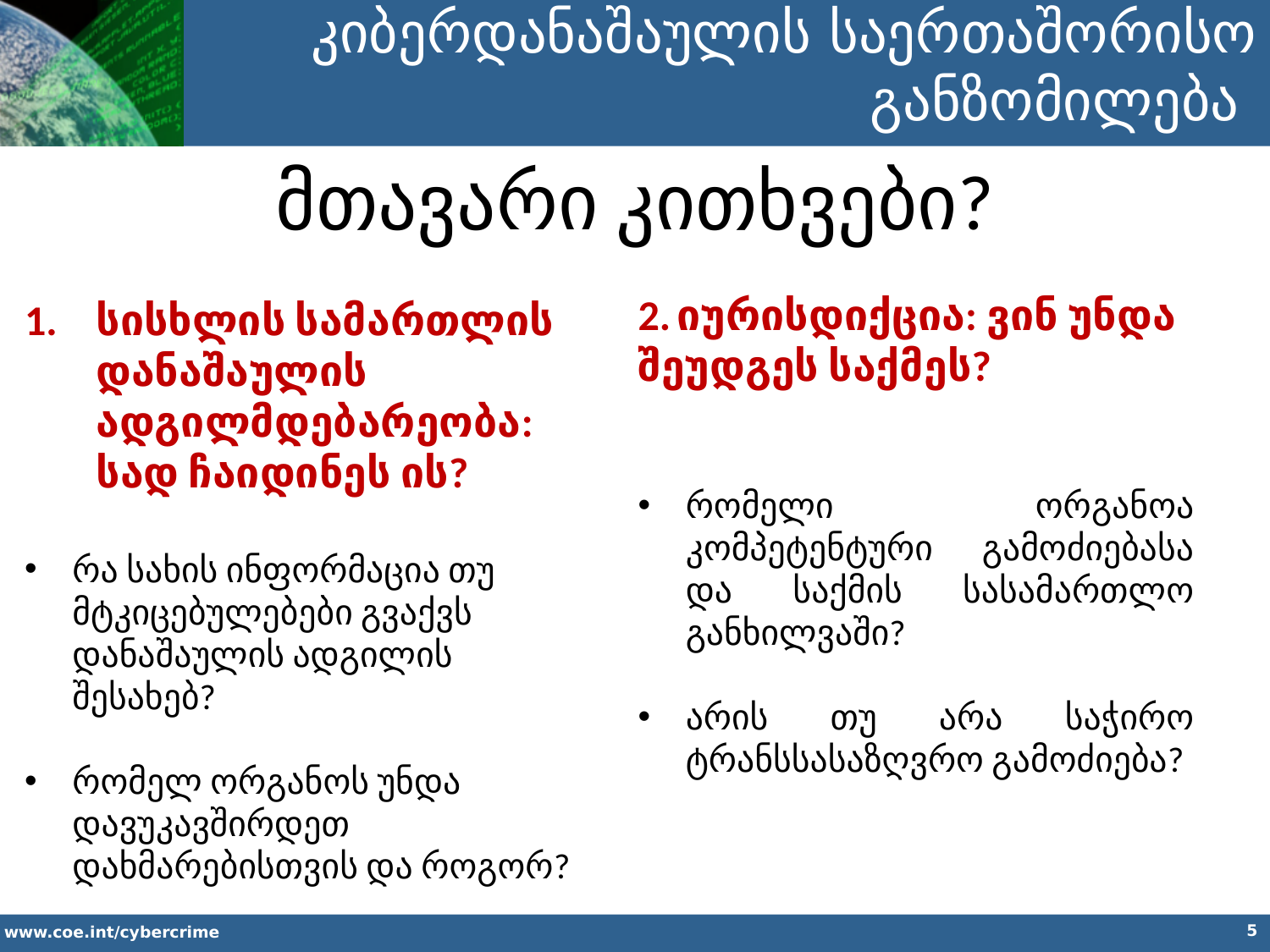

კიბერდანაშაულის საერთაშორისო განზომილება

მთავარი კითხვები?
2. იურისდიქცია: ვინ უნდა შეუდგეს საქმეს?

რომელი ორგანოა კომპეტენტური გამოძიებასა და საქმის სასამართლო განხილვაში?

არის თუ არა საჭირო ტრანსსასაზღვრო გამოძიება?
სისხლის სამართლის დანაშაულის ადგილმდებარეობა: სად ჩაიდინეს ის?

რა სახის ინფორმაცია თუ მტკიცებულებები გვაქვს დანაშაულის ადგილის შესახებ?

რომელ ორგანოს უნდა დავუკავშირდეთ დახმარებისთვის და როგორ?
5